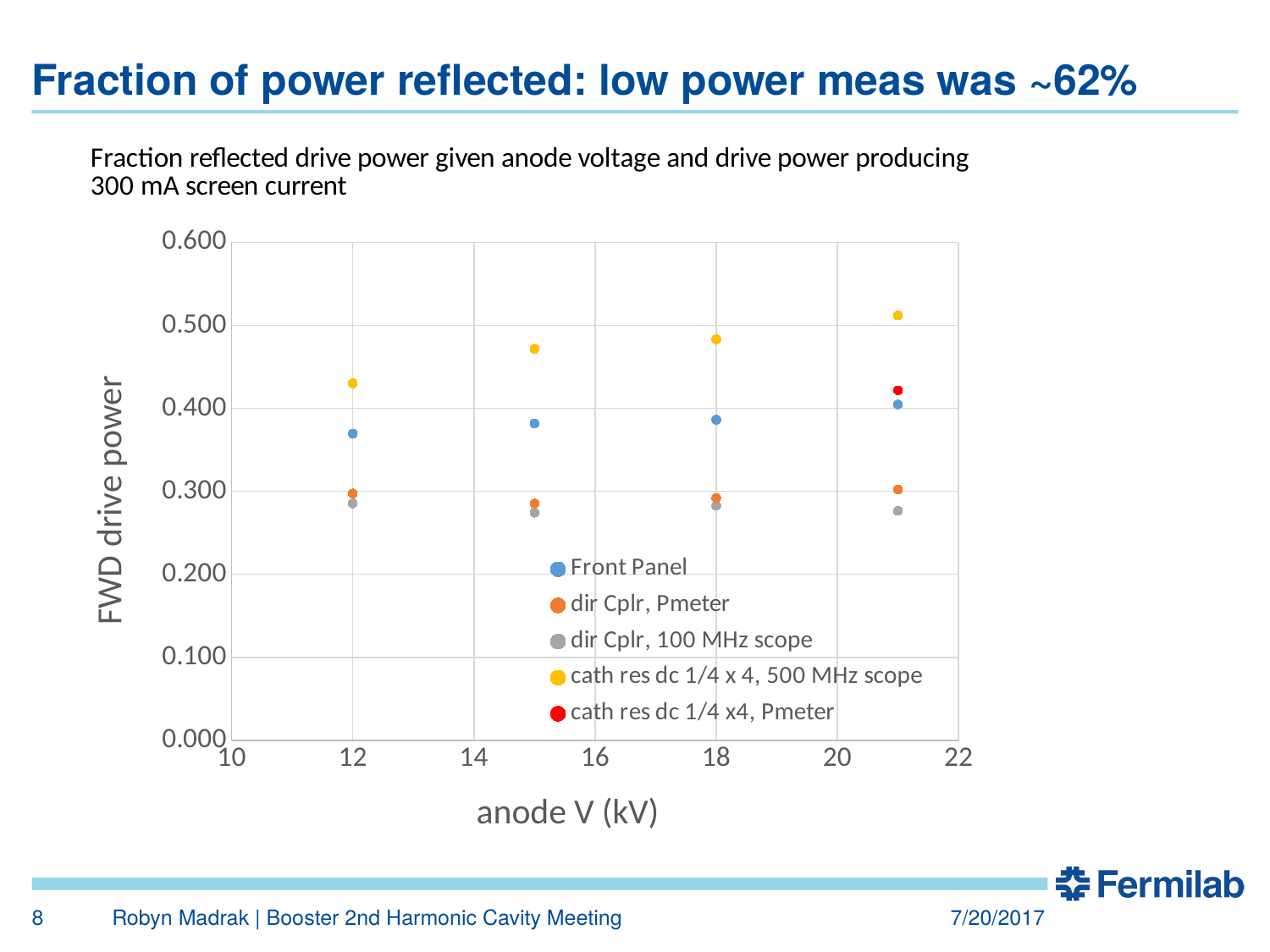

# Fraction of power reflected: low power meas was ~62%

### Chart

| Category |  |  |  |  |  |
|---|---|---|---|---|---|
8
Robyn Madrak | Booster 2nd Harmonic Cavity Meeting
7/20/2017